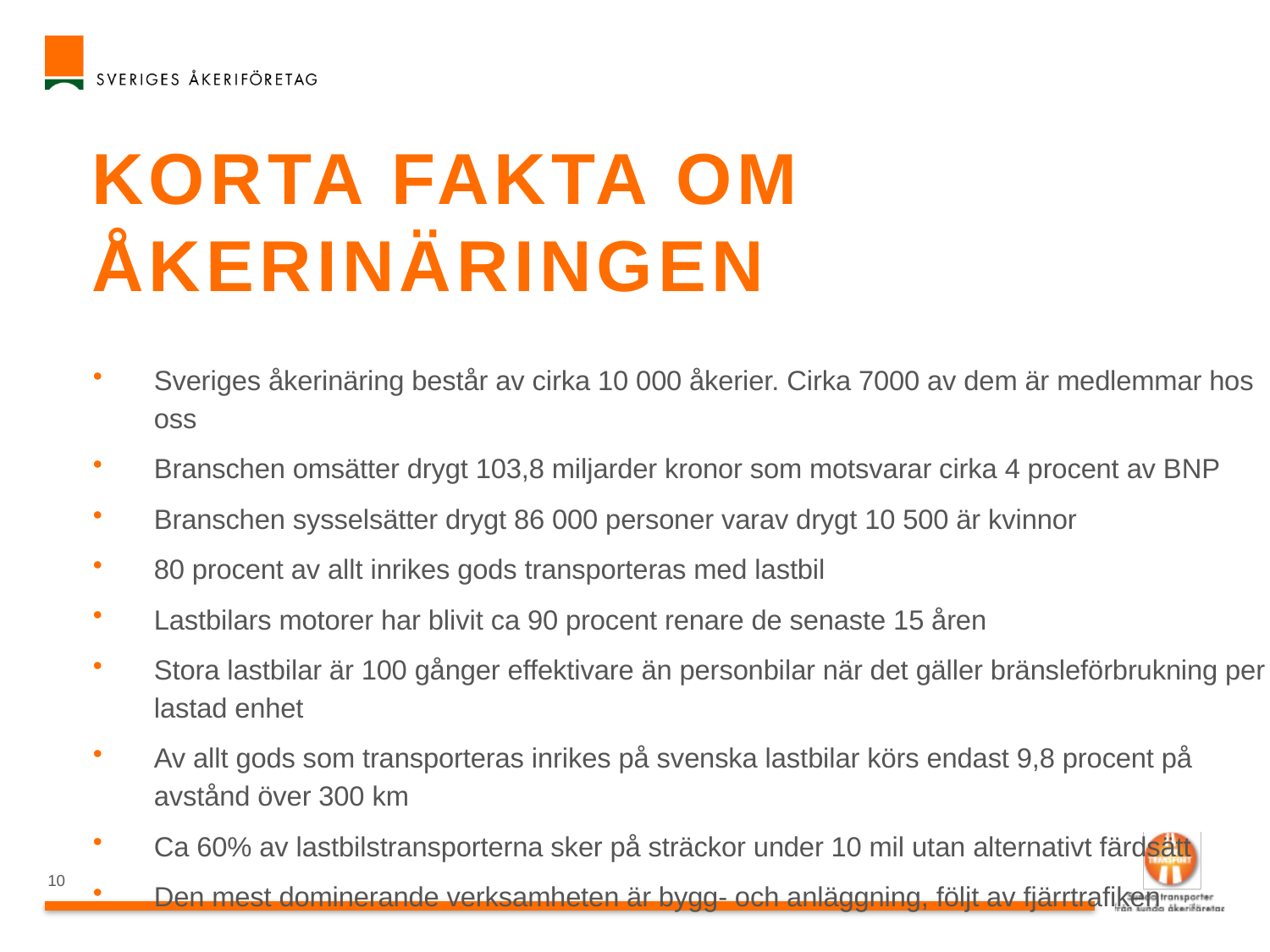

# Korta fakta om åkerinäringen
Sveriges åkerinäring består av cirka 10 000 åkerier. Cirka 7000 av dem är medlemmar hos oss
Branschen omsätter drygt 103,8 miljarder kronor som motsvarar cirka 4 procent av BNP
Branschen sysselsätter drygt 86 000 personer varav drygt 10 500 är kvinnor
80 procent av allt inrikes gods transporteras med lastbil
Lastbilars motorer har blivit ca 90 procent renare de senaste 15 åren
Stora lastbilar är 100 gånger effektivare än personbilar när det gäller bränsleförbrukning per lastad enhet
Av allt gods som transporteras inrikes på svenska lastbilar körs endast 9,8 procent på avstånd över 300 km
Ca 60% av lastbilstransporterna sker på sträckor under 10 mil utan alternativt färdsätt
Den mest dominerande verksamheten är bygg- och anläggning, följt av fjärrtrafiken

10